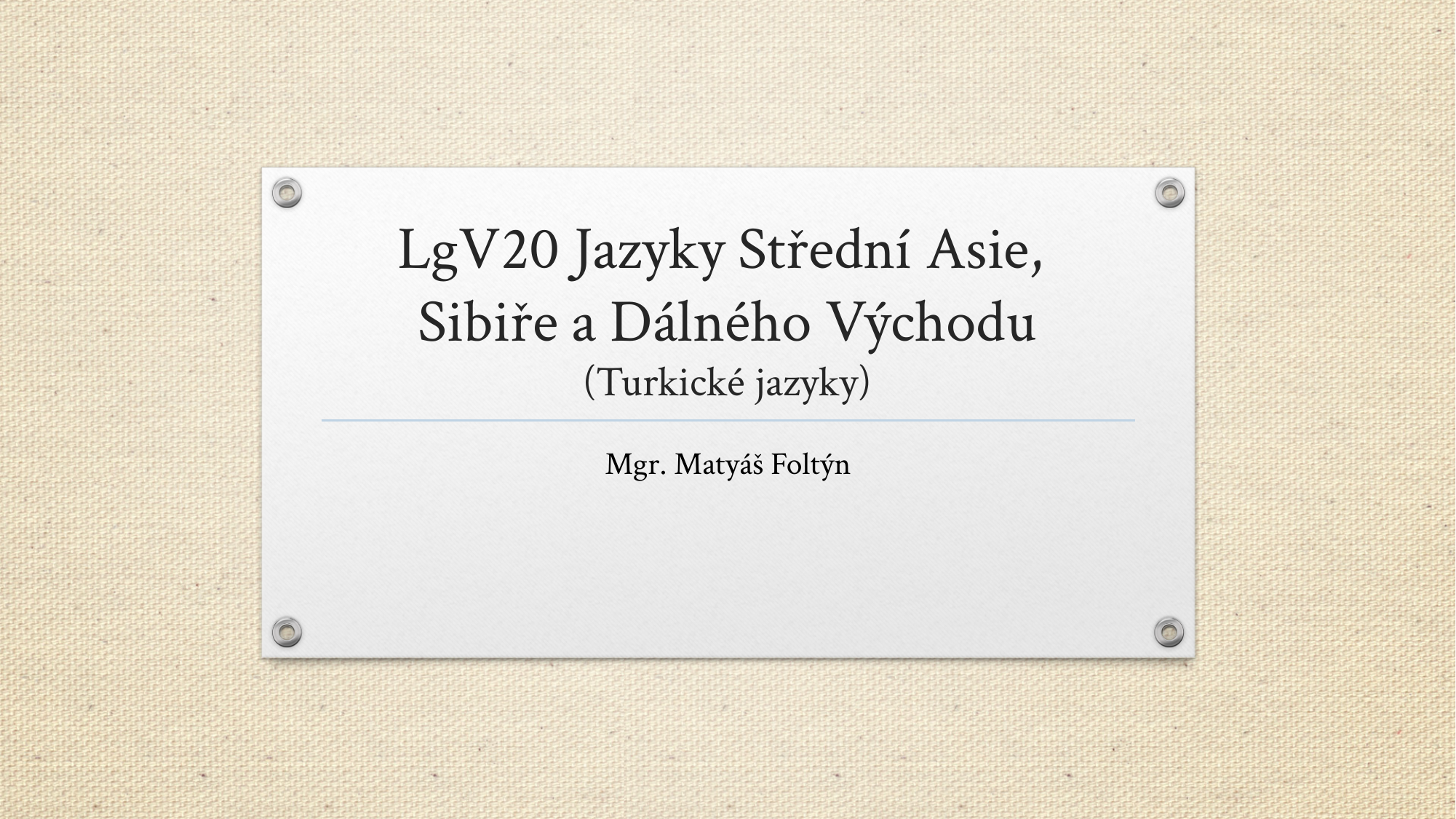

# LgV20 Jazyky Střední Asie, Sibiře a Dálného Východu (Turkické jazyky)
Mgr. Matyáš Foltýn